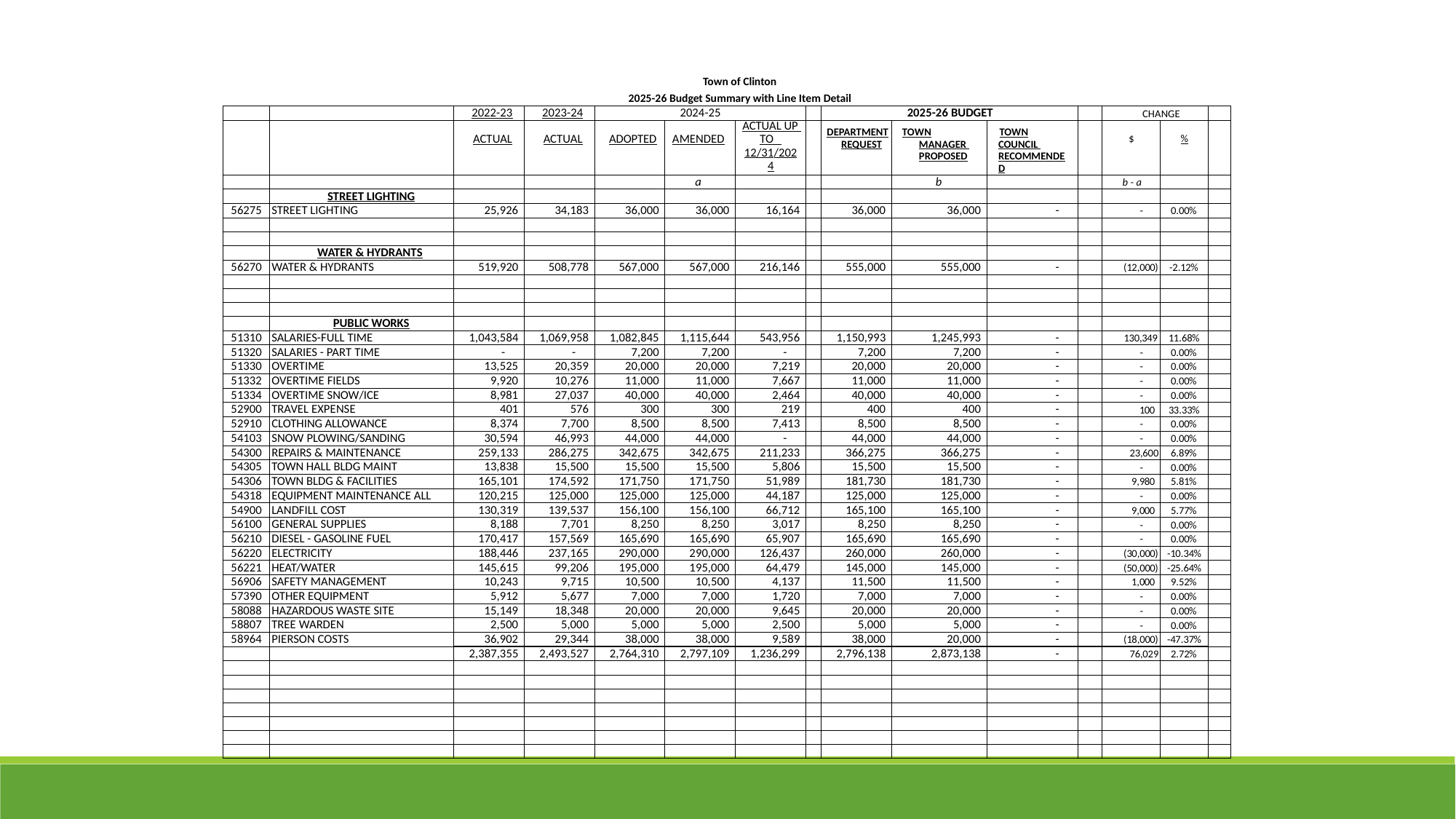

Town of Clinton
2025-26 Budget Summary with Line Item Detail
|  |  | 2022-23 | 2023-24 | 2024-25 |  |  |  | 2025-26 BUDGET |  |  |  | CHANGE |  |  |
| --- | --- | --- | --- | --- | --- | --- | --- | --- | --- | --- | --- | --- | --- | --- |
|  |  | ACTUAL | ACTUAL | ADOPTED | AMENDED | ACTUAL UP TO 12/31/2024 |  | DEPARTMENT REQUEST | TOWN MANAGER PROPOSED | TOWN COUNCIL RECOMMENDED |  | $ | % |  |
|  |  |  |  |  | a |  |  |  | b |  |  | b - a |  |  |
|  | STREET LIGHTING |  |  |  |  |  |  |  |  |  |  |  |  |  |
| 56275 | STREET LIGHTING | 25,926 | 34,183 | 36,000 | 36,000 | 16,164 |  | 36,000 | 36,000 | - |  | - | 0.00% |  |
|  |  |  |  |  |  |  |  |  |  |  |  |  |  |  |
|  |  |  |  |  |  |  |  |  |  |  |  |  |  |  |
|  | WATER & HYDRANTS |  |  |  |  |  |  |  |  |  |  |  |  |  |
| 56270 | WATER & HYDRANTS | 519,920 | 508,778 | 567,000 | 567,000 | 216,146 |  | 555,000 | 555,000 | - |  | (12,000) | -2.12% |  |
|  |  |  |  |  |  |  |  |  |  |  |  |  |  |  |
|  |  |  |  |  |  |  |  |  |  |  |  |  |  |  |
|  |  |  |  |  |  |  |  |  |  |  |  |  |  |  |
|  | PUBLIC WORKS |  |  |  |  |  |  |  |  |  |  |  |  |  |
| 51310 | SALARIES-FULL TIME | 1,043,584 | 1,069,958 | 1,082,845 | 1,115,644 | 543,956 |  | 1,150,993 | 1,245,993 | - |  | 130,349 | 11.68% |  |
| 51320 | SALARIES - PART TIME | - | - | 7,200 | 7,200 | - |  | 7,200 | 7,200 | - |  | - | 0.00% |  |
| 51330 | OVERTIME | 13,525 | 20,359 | 20,000 | 20,000 | 7,219 |  | 20,000 | 20,000 | - |  | - | 0.00% |  |
| 51332 | OVERTIME FIELDS | 9,920 | 10,276 | 11,000 | 11,000 | 7,667 |  | 11,000 | 11,000 | - |  | - | 0.00% |  |
| 51334 | OVERTIME SNOW/ICE | 8,981 | 27,037 | 40,000 | 40,000 | 2,464 |  | 40,000 | 40,000 | - |  | - | 0.00% |  |
| 52900 | TRAVEL EXPENSE | 401 | 576 | 300 | 300 | 219 |  | 400 | 400 | - |  | 100 | 33.33% |  |
| 52910 | CLOTHING ALLOWANCE | 8,374 | 7,700 | 8,500 | 8,500 | 7,413 |  | 8,500 | 8,500 | - |  | - | 0.00% |  |
| 54103 | SNOW PLOWING/SANDING | 30,594 | 46,993 | 44,000 | 44,000 | - |  | 44,000 | 44,000 | - |  | - | 0.00% |  |
| 54300 | REPAIRS & MAINTENANCE | 259,133 | 286,275 | 342,675 | 342,675 | 211,233 |  | 366,275 | 366,275 | - |  | 23,600 | 6.89% |  |
| 54305 | TOWN HALL BLDG MAINT | 13,838 | 15,500 | 15,500 | 15,500 | 5,806 |  | 15,500 | 15,500 | - |  | - | 0.00% |  |
| 54306 | TOWN BLDG & FACILITIES | 165,101 | 174,592 | 171,750 | 171,750 | 51,989 |  | 181,730 | 181,730 | - |  | 9,980 | 5.81% |  |
| 54318 | EQUIPMENT MAINTENANCE ALL | 120,215 | 125,000 | 125,000 | 125,000 | 44,187 |  | 125,000 | 125,000 | - |  | - | 0.00% |  |
| 54900 | LANDFILL COST | 130,319 | 139,537 | 156,100 | 156,100 | 66,712 |  | 165,100 | 165,100 | - |  | 9,000 | 5.77% |  |
| 56100 | GENERAL SUPPLIES | 8,188 | 7,701 | 8,250 | 8,250 | 3,017 |  | 8,250 | 8,250 | - |  | - | 0.00% |  |
| 56210 | DIESEL - GASOLINE FUEL | 170,417 | 157,569 | 165,690 | 165,690 | 65,907 |  | 165,690 | 165,690 | - |  | - | 0.00% |  |
| 56220 | ELECTRICITY | 188,446 | 237,165 | 290,000 | 290,000 | 126,437 |  | 260,000 | 260,000 | - |  | (30,000) | -10.34% |  |
| 56221 | HEAT/WATER | 145,615 | 99,206 | 195,000 | 195,000 | 64,479 |  | 145,000 | 145,000 | - |  | (50,000) | -25.64% |  |
| 56906 | SAFETY MANAGEMENT | 10,243 | 9,715 | 10,500 | 10,500 | 4,137 |  | 11,500 | 11,500 | - |  | 1,000 | 9.52% |  |
| 57390 | OTHER EQUIPMENT | 5,912 | 5,677 | 7,000 | 7,000 | 1,720 |  | 7,000 | 7,000 | - |  | - | 0.00% |  |
| 58088 | HAZARDOUS WASTE SITE | 15,149 | 18,348 | 20,000 | 20,000 | 9,645 |  | 20,000 | 20,000 | - |  | - | 0.00% |  |
| 58807 | TREE WARDEN | 2,500 | 5,000 | 5,000 | 5,000 | 2,500 |  | 5,000 | 5,000 | - |  | - | 0.00% |  |
| 58964 | PIERSON COSTS | 36,902 | 29,344 | 38,000 | 38,000 | 9,589 |  | 38,000 | 20,000 | - |  | (18,000) | -47.37% |  |
|  |  | 2,387,355 | 2,493,527 | 2,764,310 | 2,797,109 | 1,236,299 |  | 2,796,138 | 2,873,138 | - |  | 76,029 | 2.72% |  |
|  |  |  |  |  |  |  |  |  |  |  |  |  |  |  |
|  |  |  |  |  |  |  |  |  |  |  |  |  |  |  |
|  |  |  |  |  |  |  |  |  |  |  |  |  |  |  |
|  |  |  |  |  |  |  |  |  |  |  |  |  |  |  |
|  |  |  |  |  |  |  |  |  |  |  |  |  |  |  |
|  |  |  |  |  |  |  |  |  |  |  |  |  |  |  |
|  |  |  |  |  |  |  |  |  |  |  |  |  |  |  |
35